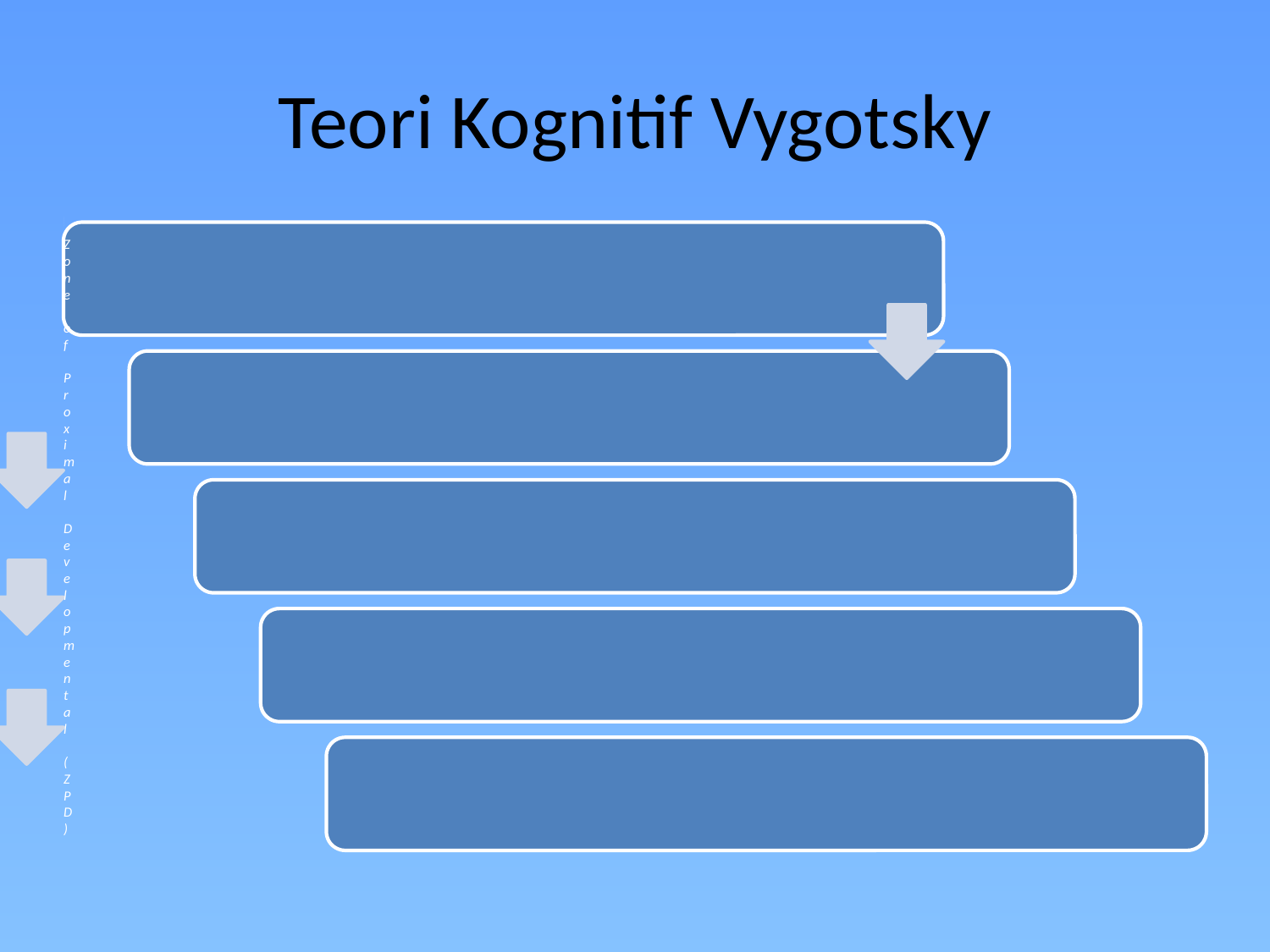

# Teori Kognitif Vygotsky
Zone of Proximal Developmental (ZPD)